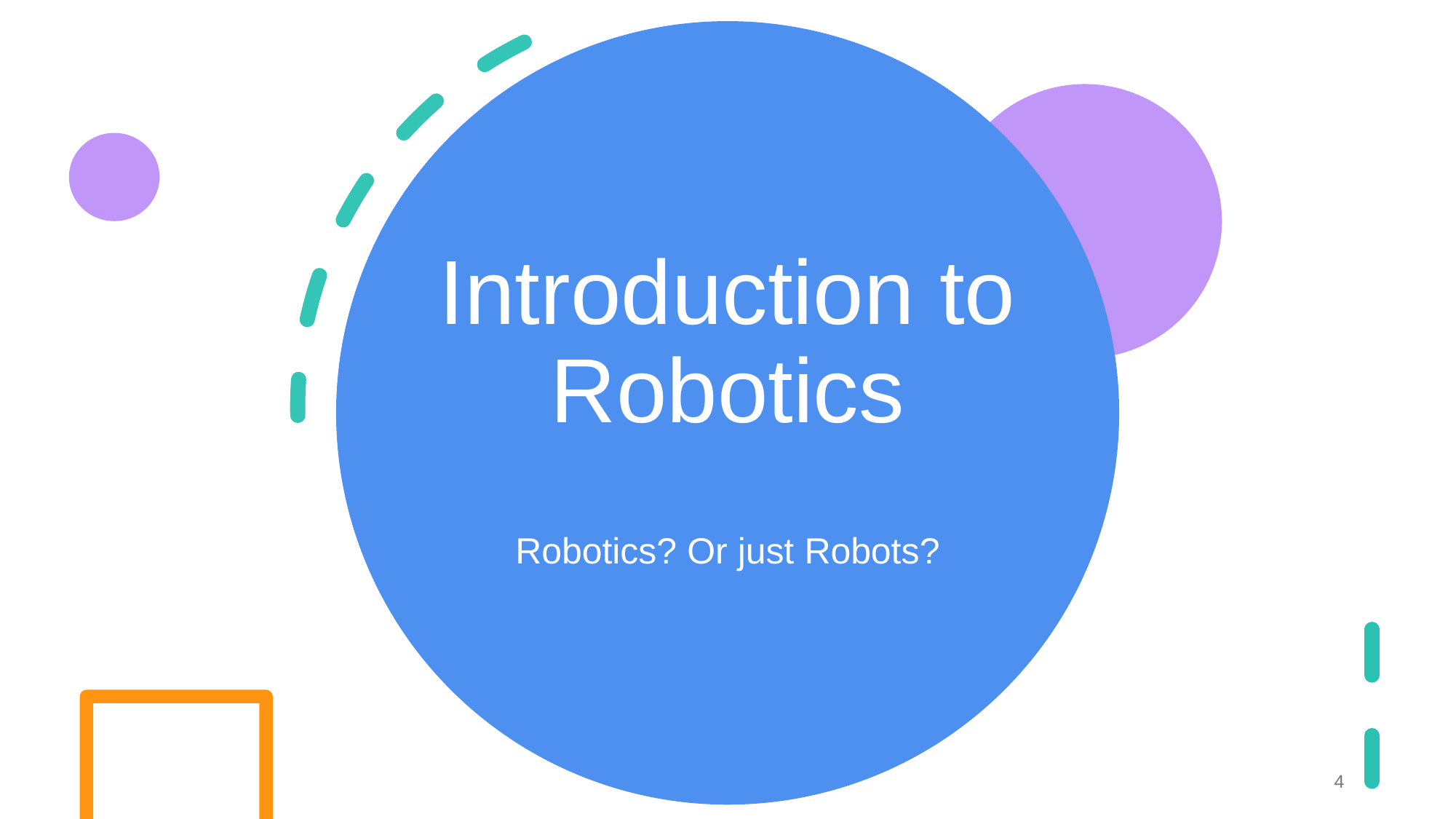

# Introduction to Robotics
Robotics? Or just Robots?
4